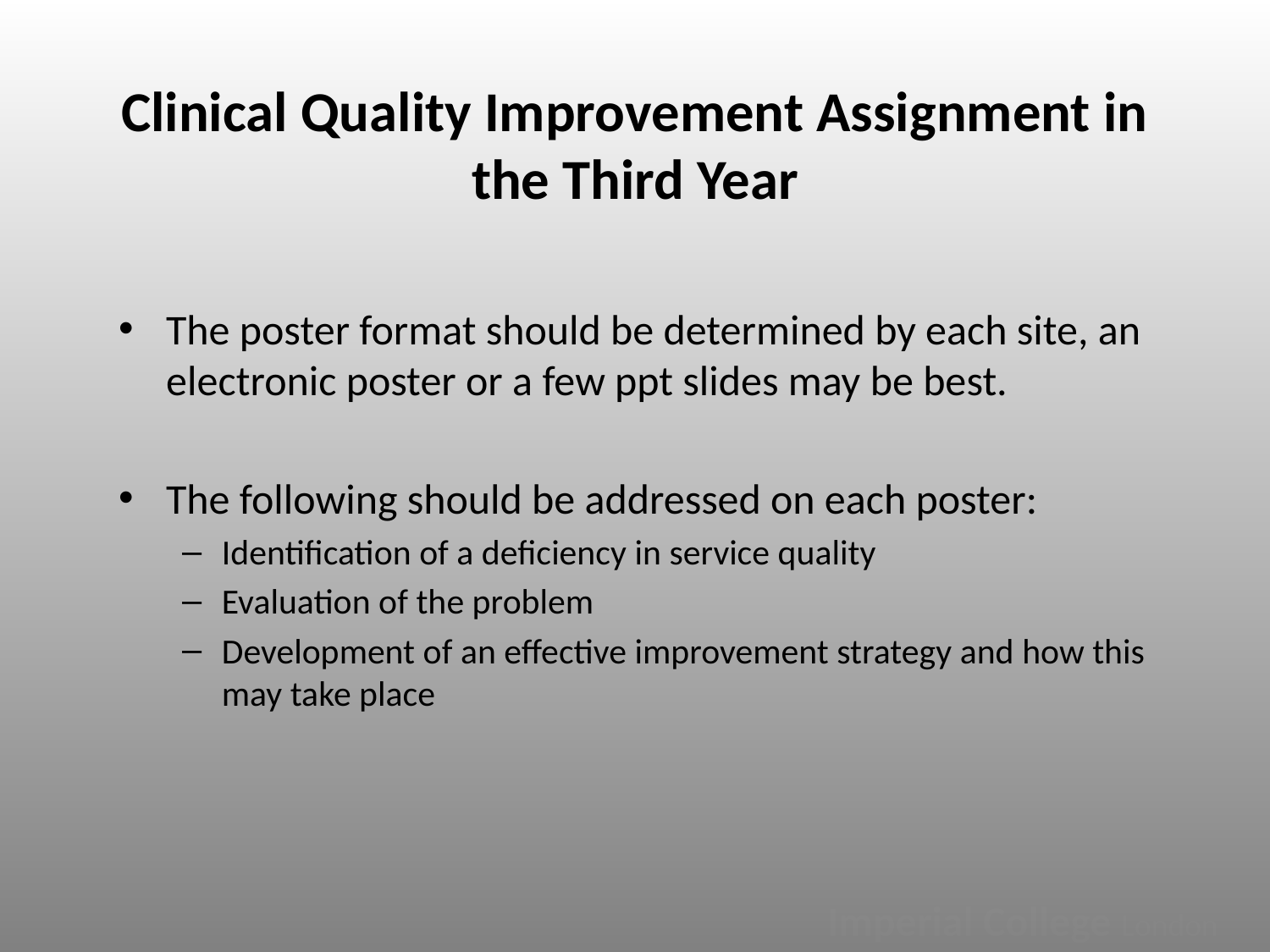

# Clinical Quality Improvement Assignment in the Third Year
The poster format should be determined by each site, an electronic poster or a few ppt slides may be best.

The following should be addressed on each poster:
Identification of a deficiency in service quality
Evaluation of the problem
Development of an effective improvement strategy and how this may take place

Imperial College London